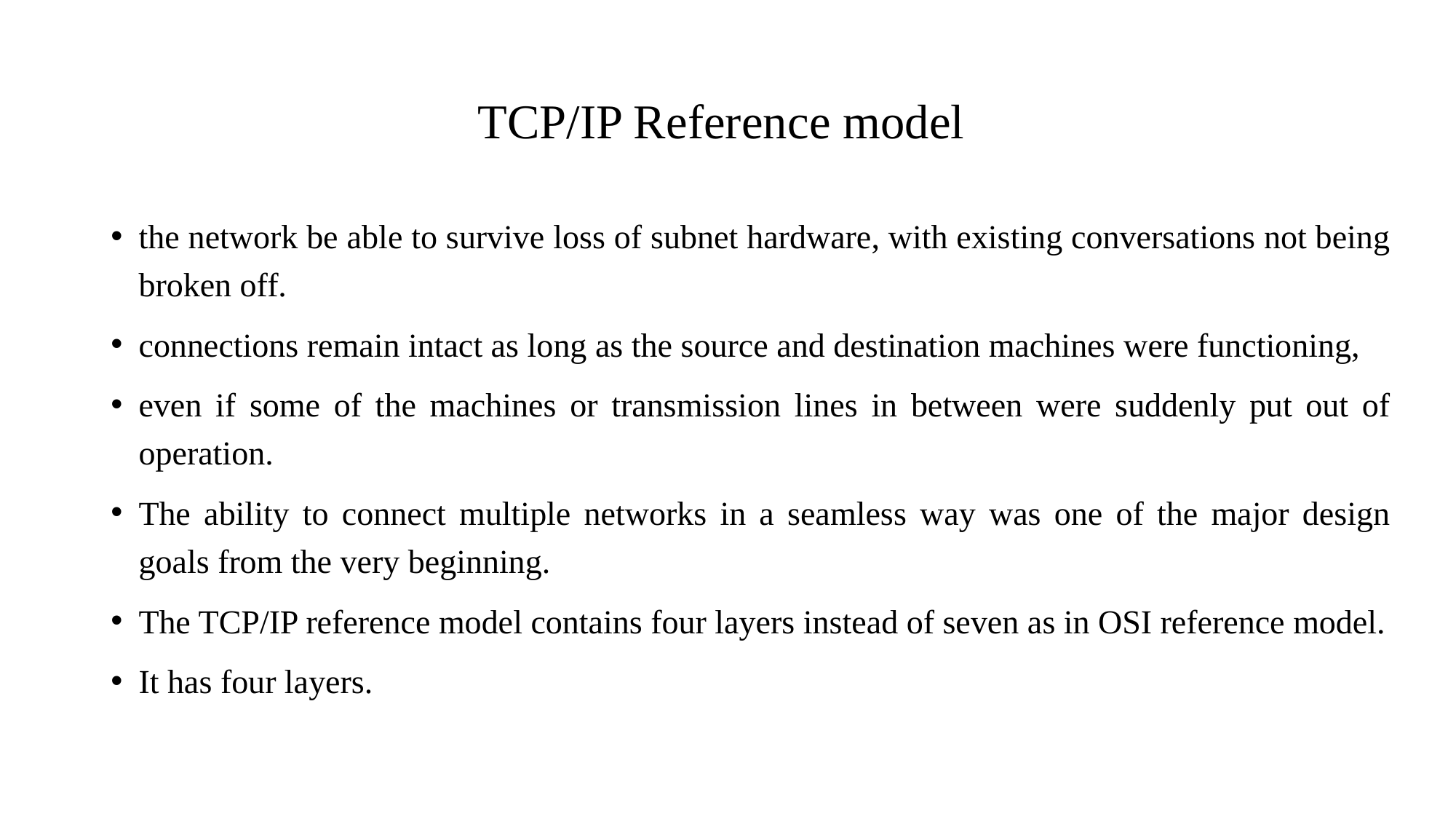

# TCP/IP Reference model
the network be able to survive loss of subnet hardware, with existing conversations not being broken off.
connections remain intact as long as the source and destination machines were functioning,
even if some of the machines or transmission lines in between were suddenly put out of operation.
The ability to connect multiple networks in a seamless way was one of the major design goals from the very beginning.
The TCP/IP reference model contains four layers instead of seven as in OSI reference model.
It has four layers.